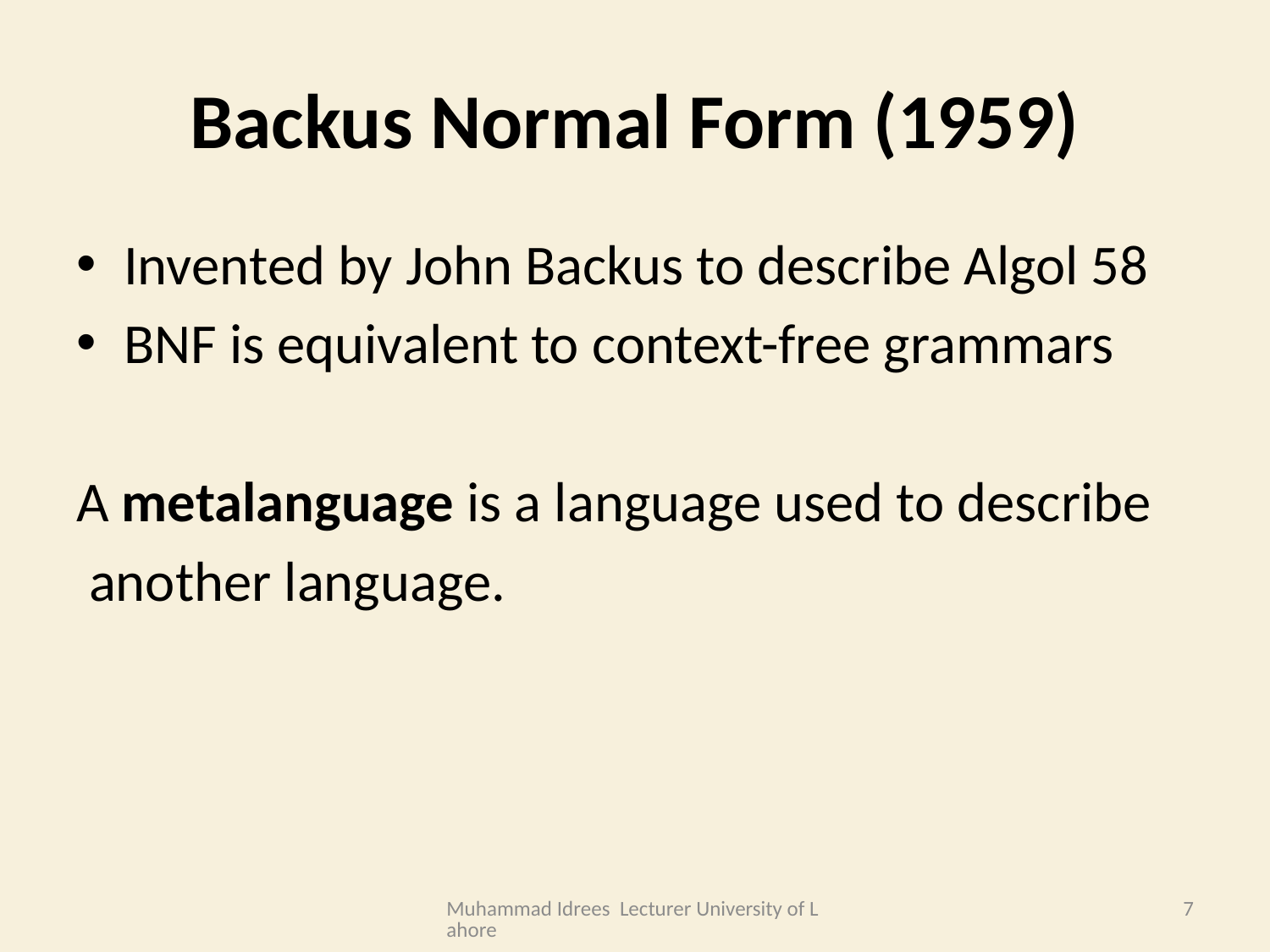

# Backus Normal Form (1959)
Invented by John Backus to describe Algol 58
BNF is equivalent to context-free grammars

A metalanguage is a language used to describe
 another language.
Muhammad Idrees  Lecturer University of Lahore
7